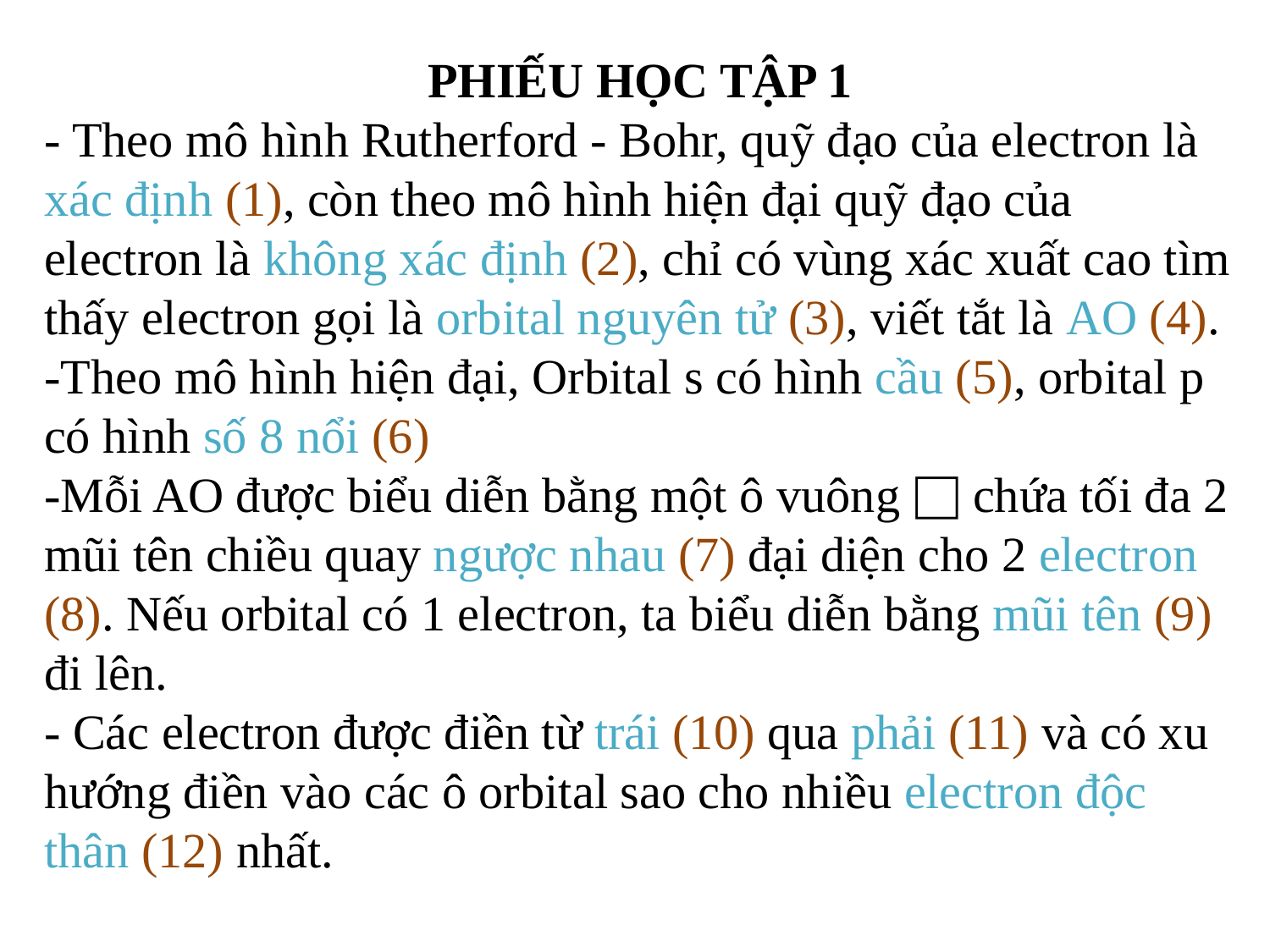

PHIẾU HỌC TẬP 1
- Theo mô hình Rutherford - Bohr, quỹ đạo của electron là xác định (1), còn theo mô hình hiện đại quỹ đạo của electron là không xác định (2), chỉ có vùng xác xuất cao tìm thấy electron gọi là orbital nguyên tử (3), viết tắt là AO (4).
-Theo mô hình hiện đại, Orbital s có hình cầu (5), orbital p có hình số 8 nổi (6)
-Mỗi AO được biểu diễn bằng một ô vuông ⬜ chứa tối đa 2 mũi tên chiều quay ngược nhau (7) đại diện cho 2 electron (8). Nếu orbital có 1 electron, ta biểu diễn bằng mũi tên (9) đi lên.
- Các electron được điền từ trái (10) qua phải (11) và có xu hướng điền vào các ô orbital sao cho nhiều electron độc thân (12) nhất.